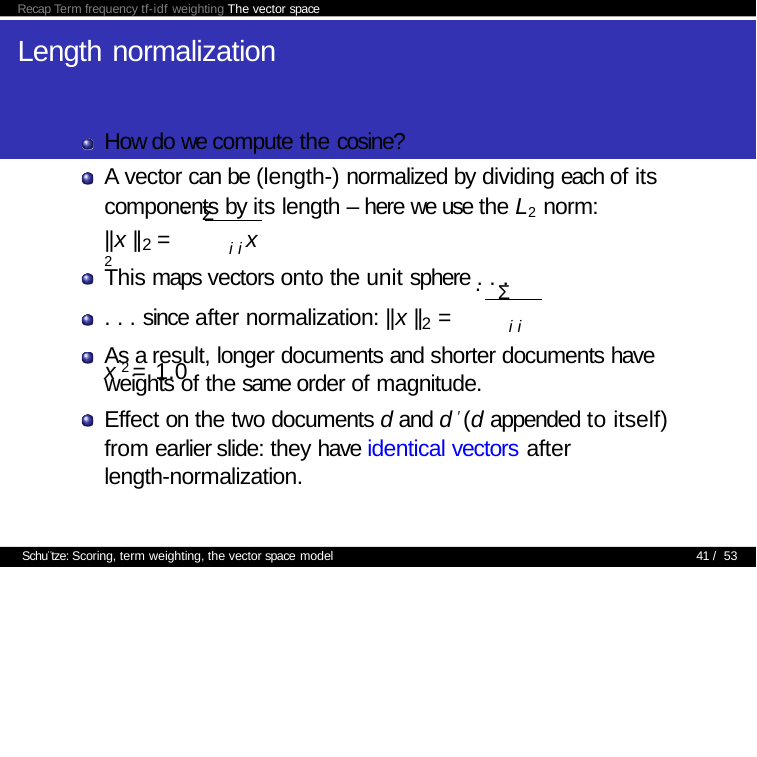

Recap Term frequency tf-idf weighting The vector space
# Length normalization
How do we compute the cosine?
A vector can be (length-) normalized by dividing each of its

components by its length – here we use the L2 norm:
.Σ
||x ||   =	x 2

2
i i
This maps vectors onto the unit sphere . . .

.Σ
. . . since after normalization: ||x ||   =	x 2 = 1.0

2

i i
As a result, longer documents and shorter documents have  weights of the same order of magnitude.
Effect on the two documents d and d ′ (d appended to itself)  from earlier slide: they have identical vectors after
length-normalization.

Schu¨tze: Scoring, term weighting, the vector space model
41 / 53